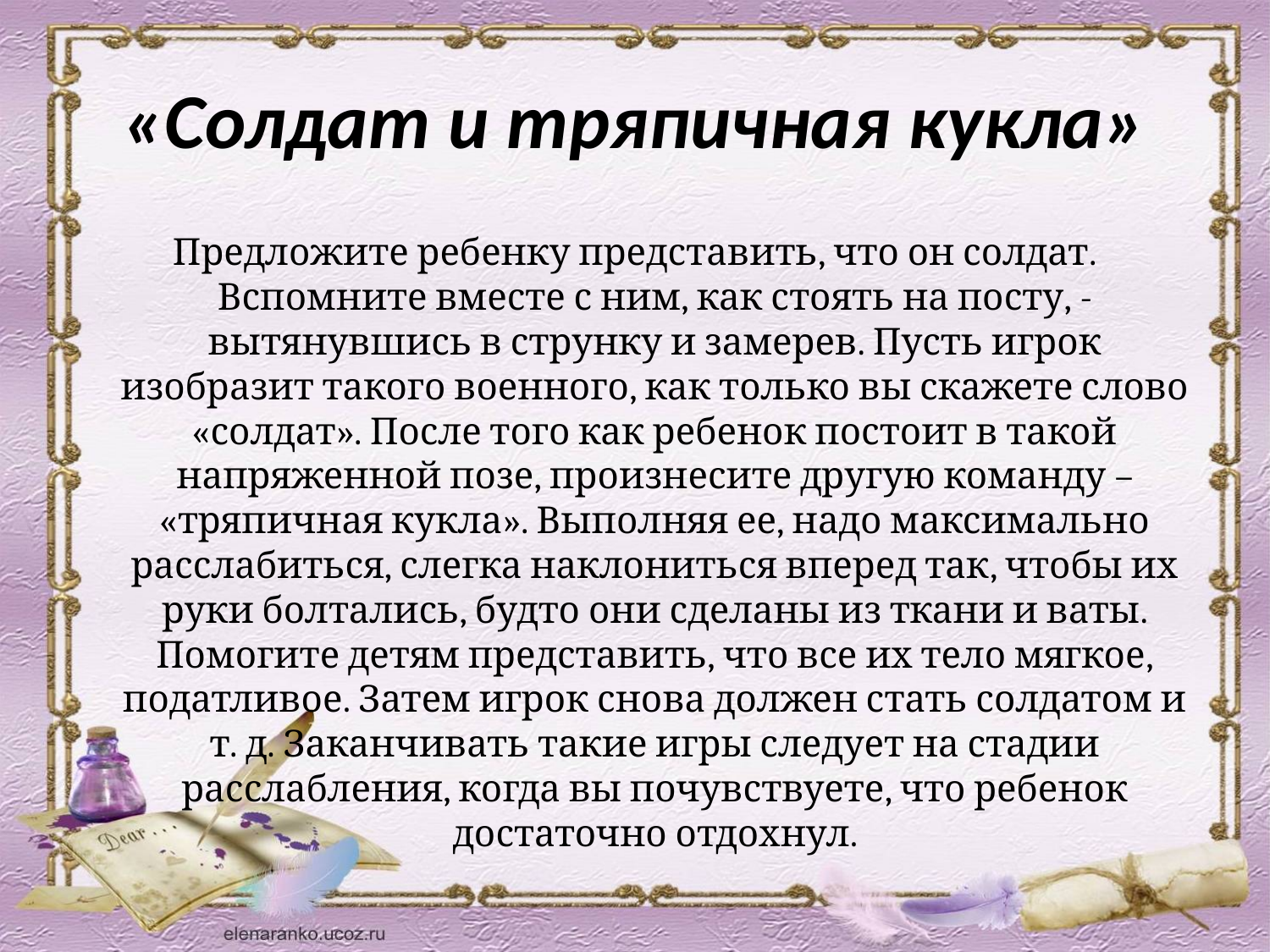

# «Солдат и тряпичная кукла»
Предложите ребенку представить, что он солдат. Вспомните вместе с ним, как стоять на посту, - вытянувшись в струнку и замерев. Пусть игрок изобразит такого военного, как только вы скажете слово «солдат». После того как ребенок постоит в такой напряженной позе, произнесите другую команду – «тряпичная кукла». Выполняя ее, надо максимально расслабиться, слегка наклониться вперед так, чтобы их руки болтались, будто они сделаны из ткани и ваты. Помогите детям представить, что все их тело мягкое, податливое. Затем игрок снова должен стать солдатом и т. д. Заканчивать такие игры следует на стадии расслабления, когда вы почувствуете, что ребенок достаточно отдохнул.